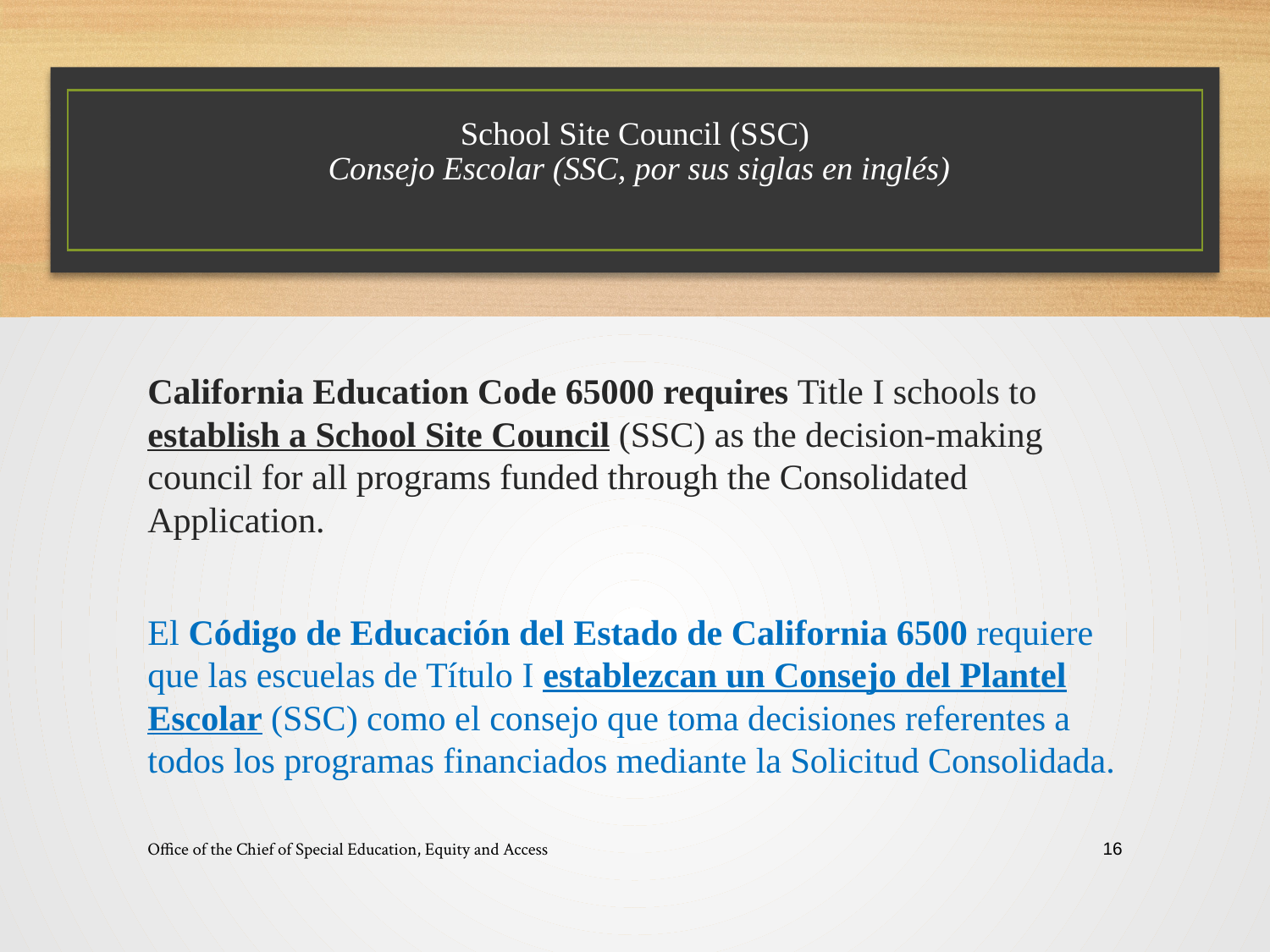

# School Site Council (SSC) Consejo Escolar (SSC, por sus siglas en inglés)

California Education Code 65000 requires Title I schools to establish a School Site Council (SSC) as the decision-making council for all programs funded through the Consolidated Application.

El Código de Educación del Estado de California 6500 requiere que las escuelas de Título I establezcan un Consejo del Plantel Escolar (SSC) como el consejo que toma decisiones referentes a todos los programas financiados mediante la Solicitud Consolidada.

Office of the Chief of Special Education, Equity and Access
16